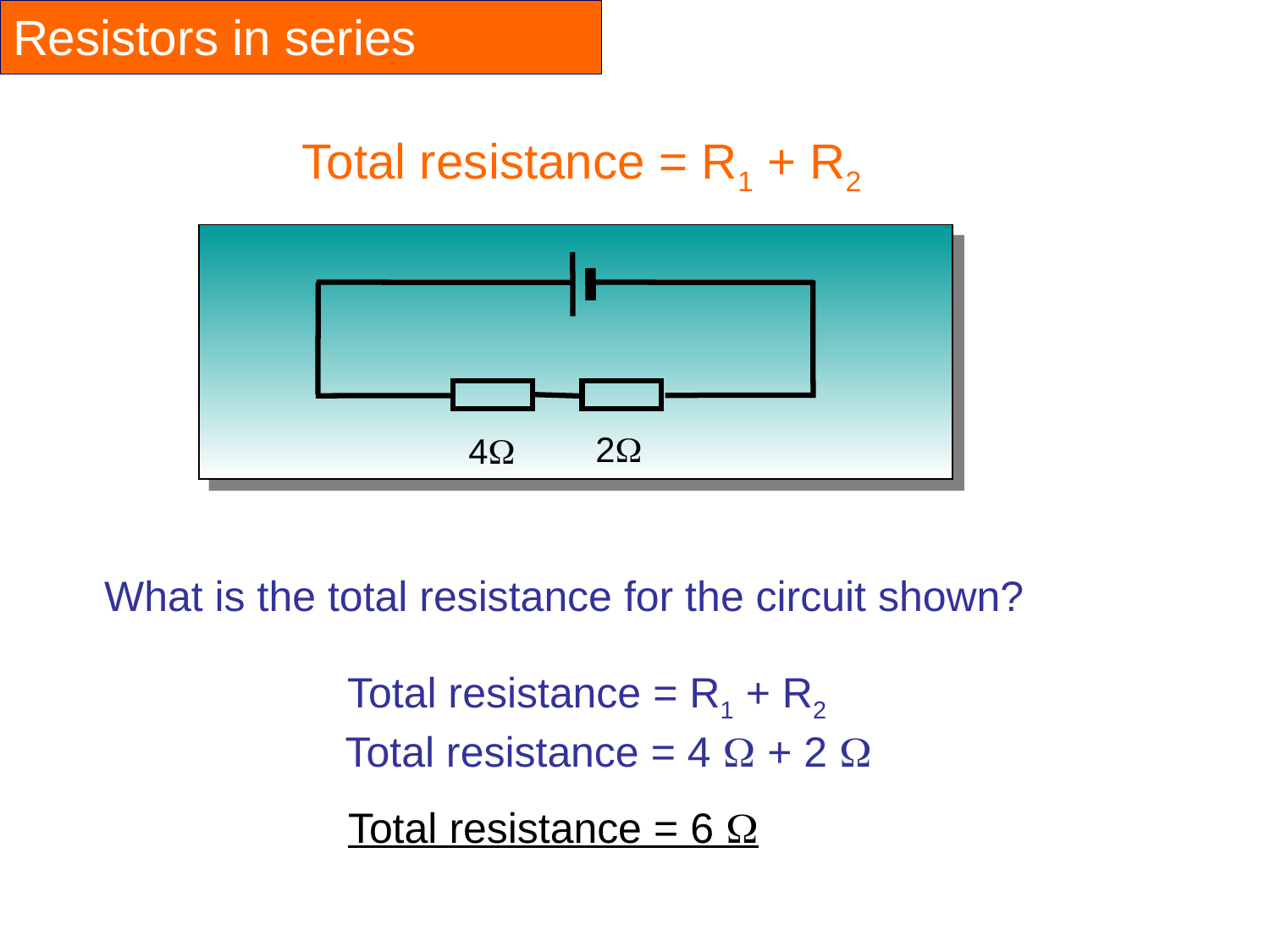

Resistors in series
Total resistance = R1 + R2

2Ω
4Ω
What is the total resistance for the circuit shown?

Total resistance = R1 + R2
Total resistance = 4 Ω + 2 Ω
Total resistance = 6 Ω